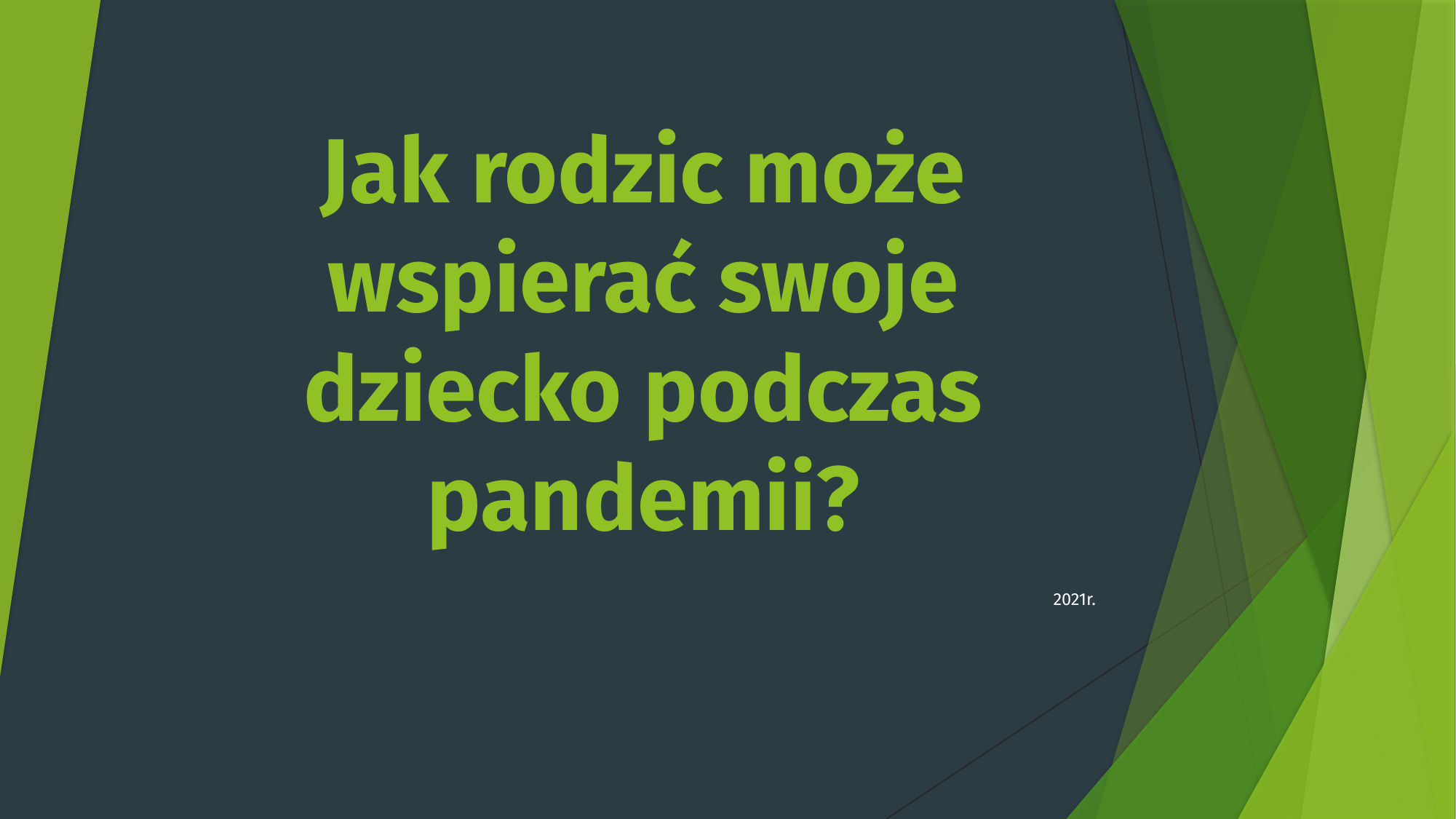

# Jak rodzic może wspierać swoje dziecko podczas pandemii?

2021r.